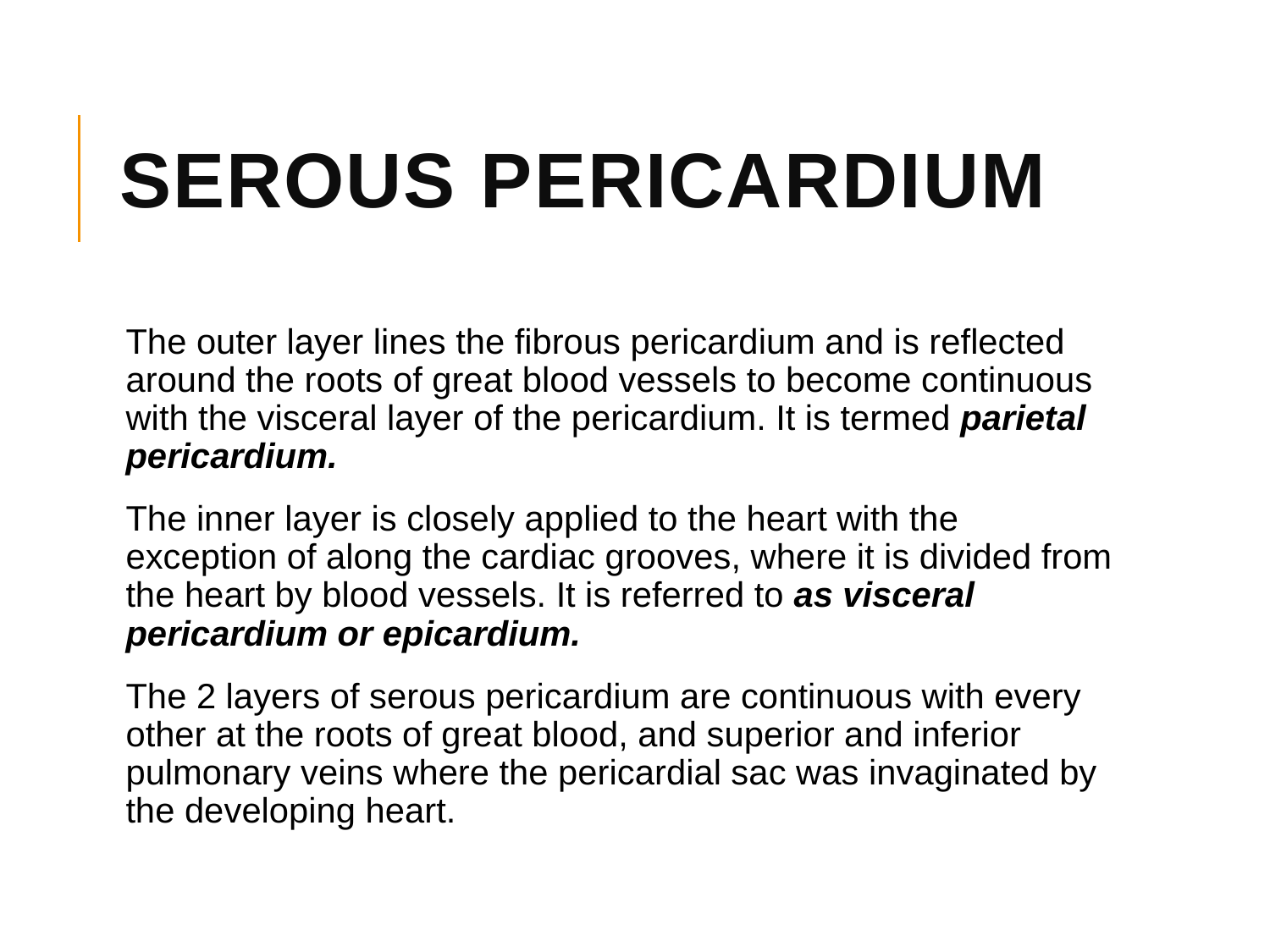

# SEROUS PERICARDIUM
The outer layer lines the fibrous pericardium and is reflected around the roots of great blood vessels to become continuous with the visceral layer of the pericardium. It is termed parietal pericardium.
The inner layer is closely applied to the heart with the exception of along the cardiac grooves, where it is divided from the heart by blood vessels. It is referred to as visceral pericardium or epicardium.
The 2 layers of serous pericardium are continuous with every other at the roots of great blood, and superior and inferior pulmonary veins where the pericardial sac was invaginated by the developing heart.